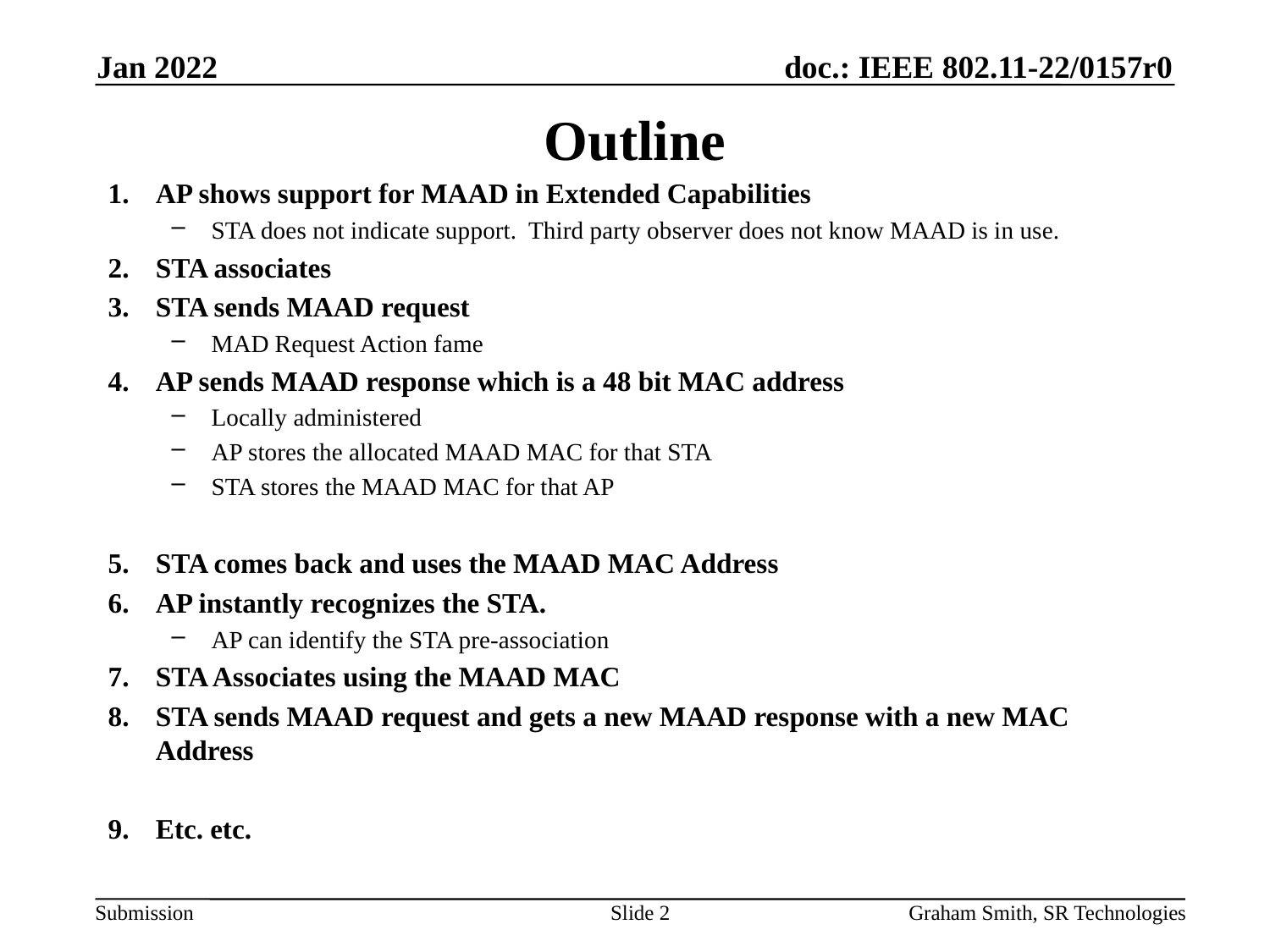

Jan 2022
# Outline
AP shows support for MAAD in Extended Capabilities
STA does not indicate support.  Third party observer does not know MAAD is in use.
STA associates
STA sends MAAD request
MAD Request Action fame
AP sends MAAD response which is a 48 bit MAC address
Locally administered
AP stores the allocated MAAD MAC for that STA
STA stores the MAAD MAC for that AP

STA comes back and uses the MAAD MAC Address
AP instantly recognizes the STA.
AP can identify the STA pre-association
STA Associates using the MAAD MAC
STA sends MAAD request and gets a new MAAD response with a new MAC Address

Etc. etc.
Slide 2
Graham Smith, SR Technologies